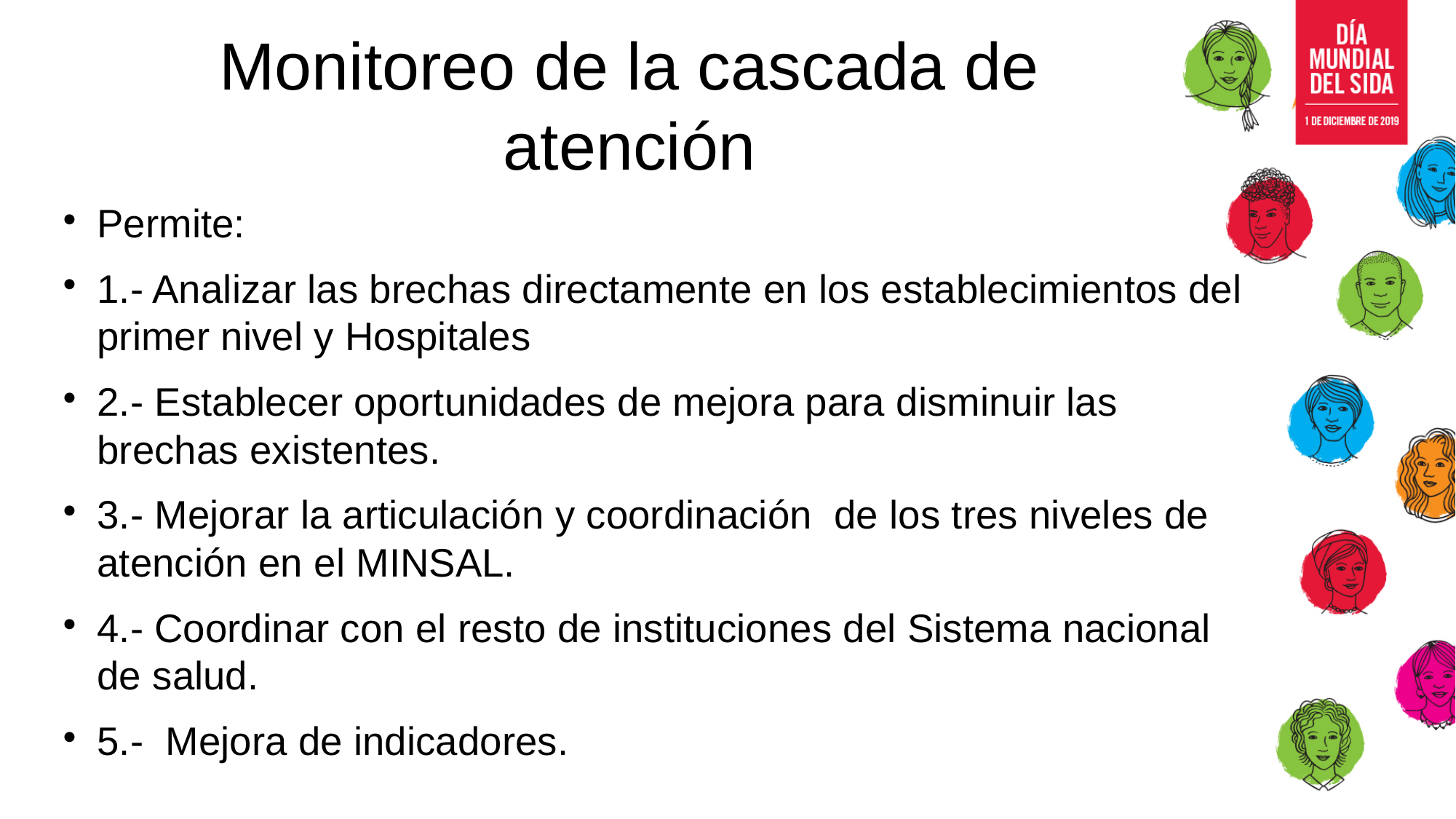

Monitoreo de la cascada de atención

Permite:
1.- Analizar las brechas directamente en los establecimientos del primer nivel y Hospitales
2.- Establecer oportunidades de mejora para disminuir las brechas existentes.
3.- Mejorar la articulación y coordinación  de los tres niveles de atención en el MINSAL.
4.- Coordinar con el resto de instituciones del Sistema nacional de salud.
5.-  Mejora de indicadores.